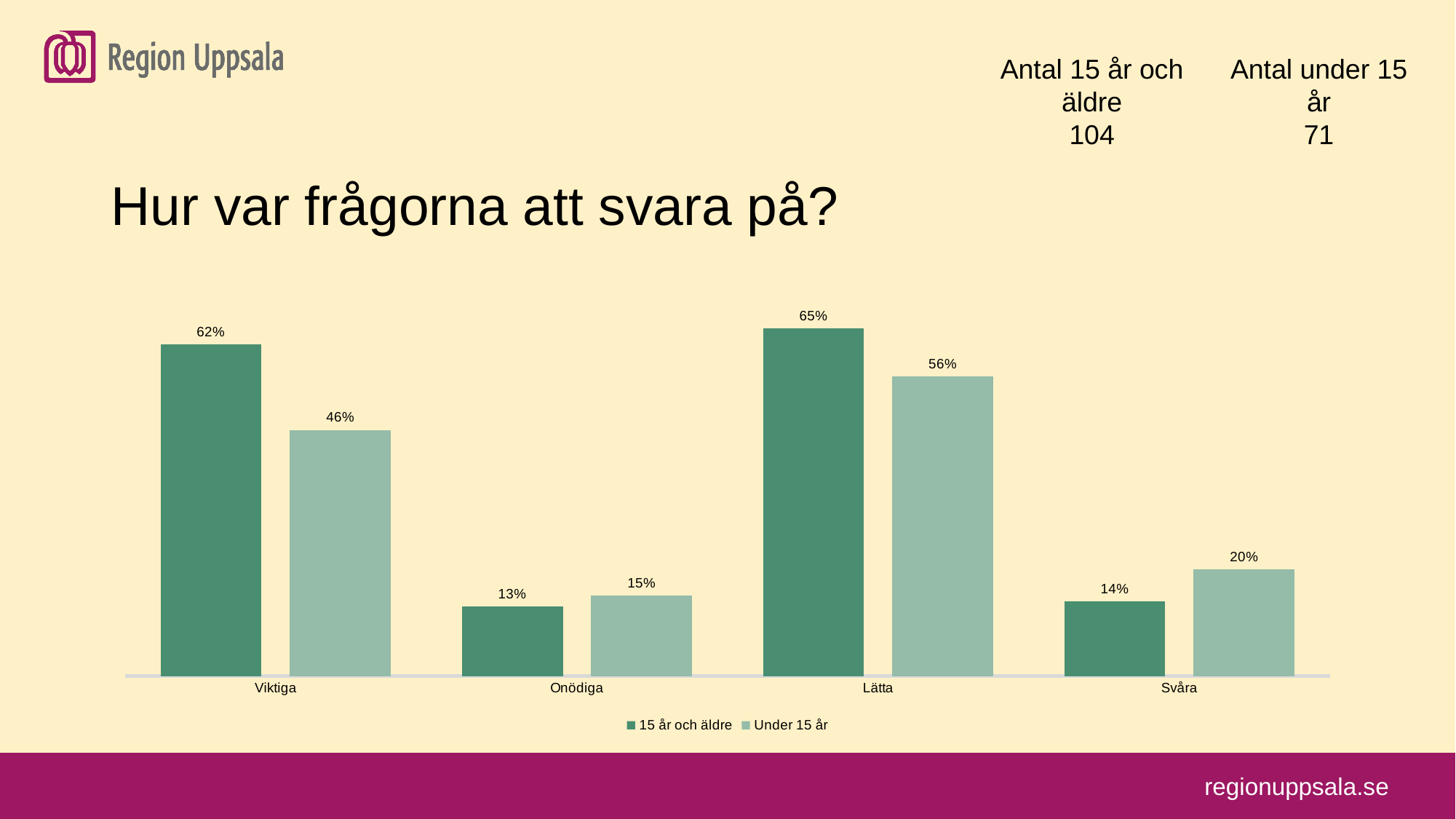

#
Antal 15 år och äldre
104
Antal under 15 år
71
Hur var frågorna att svara på?

### Chart

| Category | 15 år och äldre | Under 15 år |
|---|---|---|
| Viktiga | 0.62 | 0.46 |
| Onödiga | 0.13 | 0.15 |
| Lätta | 0.65 | 0.56 |
| Svåra | 0.14 | 0.2 |